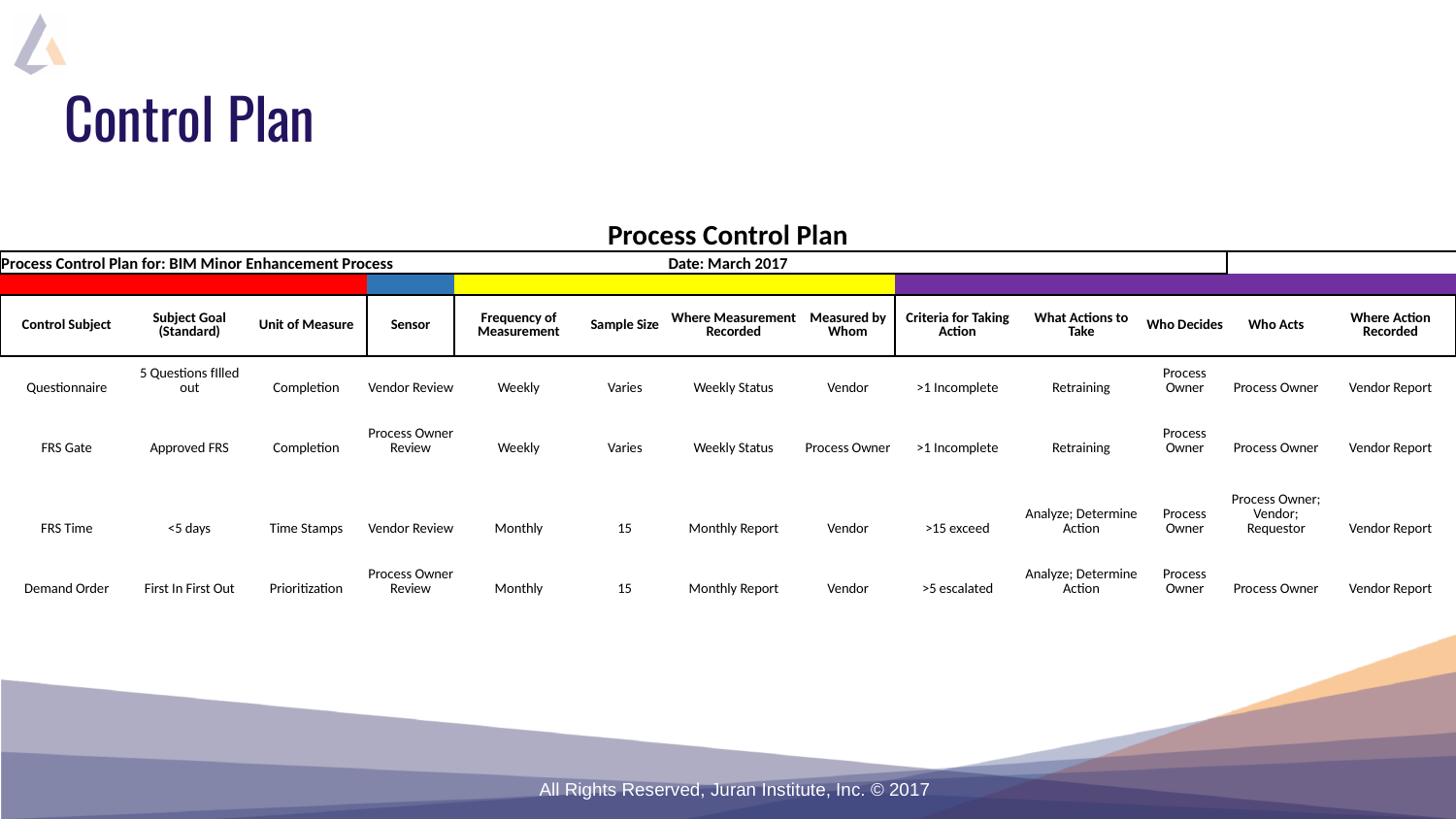

# Control Plan
| Process Control Plan |  |  |  |  |  |  |  |  |  |  |  |  |
| --- | --- | --- | --- | --- | --- | --- | --- | --- | --- | --- | --- | --- |
| Process Control Plan for: BIM Minor Enhancement Process |  |  |  |  |  | Date: March 2017 |  |  |  |  |  |  |
|  |  |  |  |  |  |  |  |  |  |  |  |  |
| Control Subject | Subject Goal (Standard) | Unit of Measure | Sensor | Frequency of Measurement | Sample Size | Where Measurement Recorded | Measured by Whom | Criteria for Taking Action | What Actions to Take | Who Decides | Who Acts | Where Action Recorded |
| Questionnaire | 5 Questions fIlled out | Completion | Vendor Review | Weekly | Varies | Weekly Status | Vendor | >1 Incomplete | Retraining | Process Owner | Process Owner | Vendor Report |
| FRS Gate | Approved FRS | Completion | Process Owner Review | Weekly | Varies | Weekly Status | Process Owner | >1 Incomplete | Retraining | Process Owner | Process Owner | Vendor Report |
| FRS Time | <5 days | Time Stamps | Vendor Review | Monthly | 15 | Monthly Report | Vendor | >15 exceed | Analyze; Determine Action | Process Owner | Process Owner; Vendor; Requestor | Vendor Report |
| Demand Order | First In First Out | Prioritization | Process Owner Review | Monthly | 15 | Monthly Report | Vendor | >5 escalated | Analyze; Determine Action | Process Owner | Process Owner | Vendor Report |